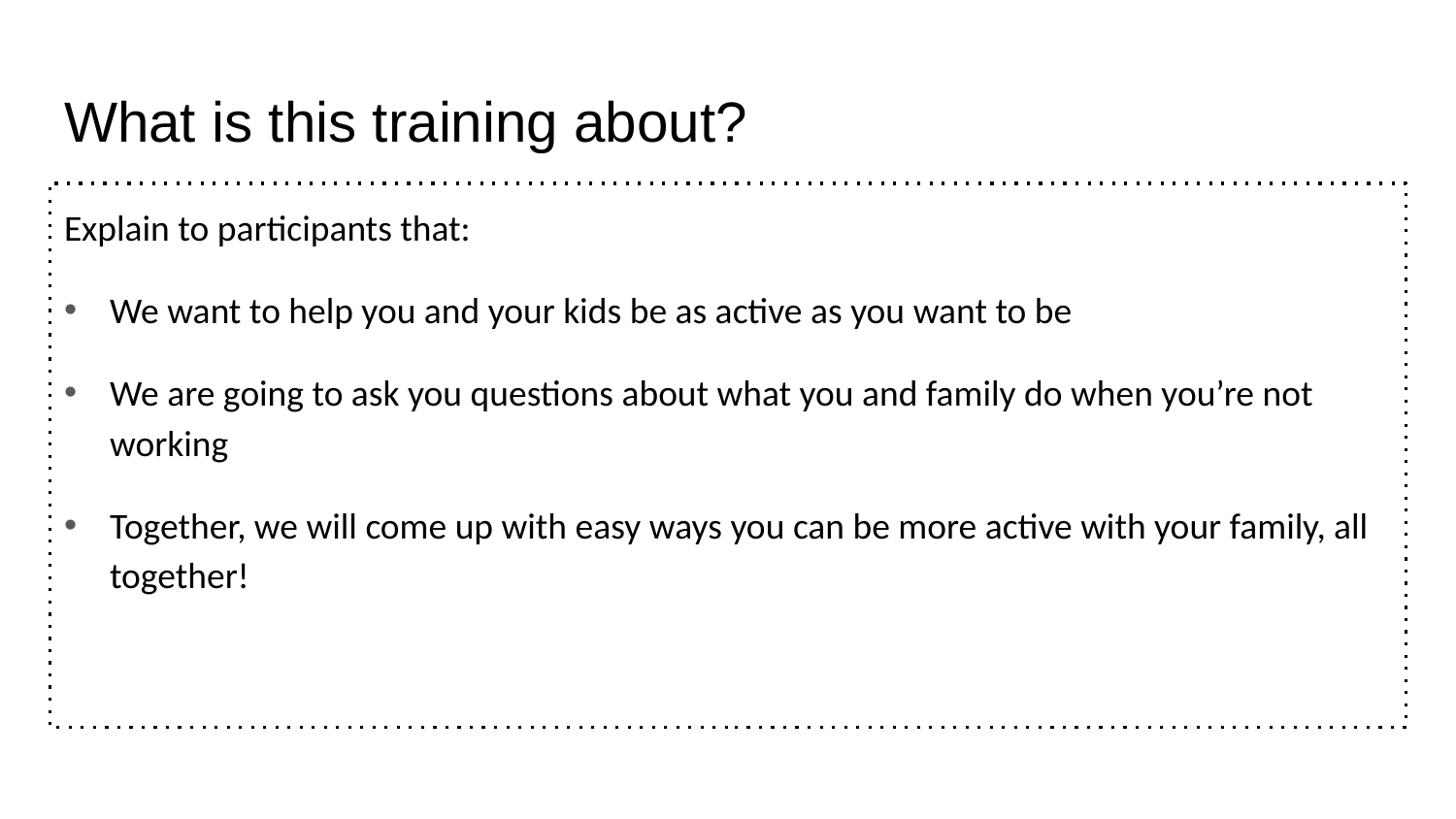

# What is this training about?
Explain to participants that:
We want to help you and your kids be as active as you want to be
We are going to ask you questions about what you and family do when you’re not working
Together, we will come up with easy ways you can be more active with your family, all together!